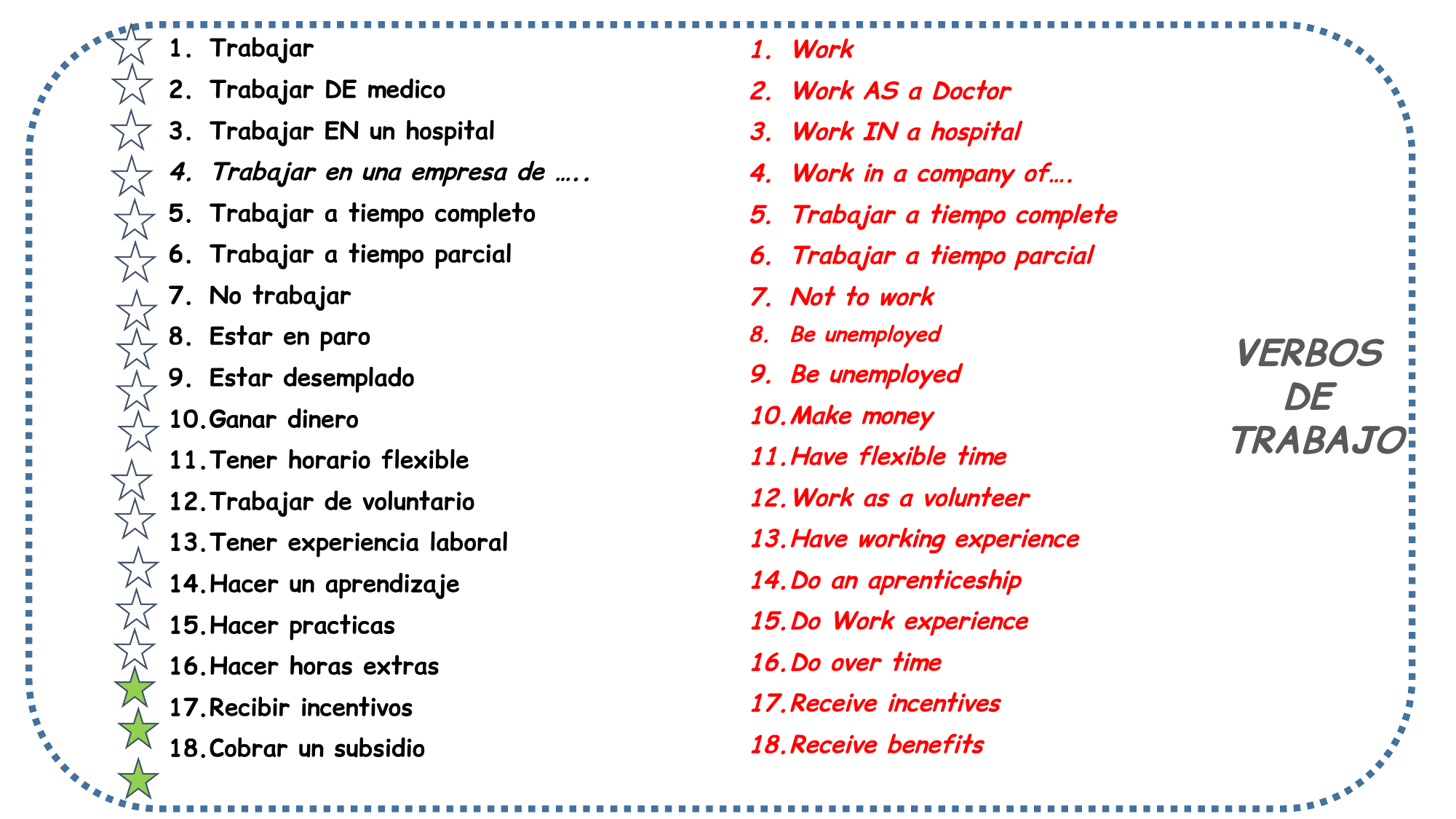

Trabajar
Trabajar DE medico
Trabajar EN un hospital
Trabajar en una empresa de …..
Trabajar a tiempo completo
Trabajar a tiempo parcial
No trabajar
Estar en paro
Estar desemplado
Ganar dinero
Tener horario flexible
Trabajar de voluntario
Tener experiencia laboral
Hacer un aprendizaje
Hacer practicas
Hacer horas extras
Recibir incentivos
Cobrar un subsidio

Work
Work AS a Doctor
Work IN a hospital
Work in a company of….
Trabajar a tiempo complete
Trabajar a tiempo parcial
Not to work
Be unemployed
Be unemployed
Make money
Have flexible time
Work as a volunteer
Have working experience
Do an aprenticeship
Do Work experience
Do over time
Receive incentives
Receive benefits

VERBOS
DE
TrAbajo